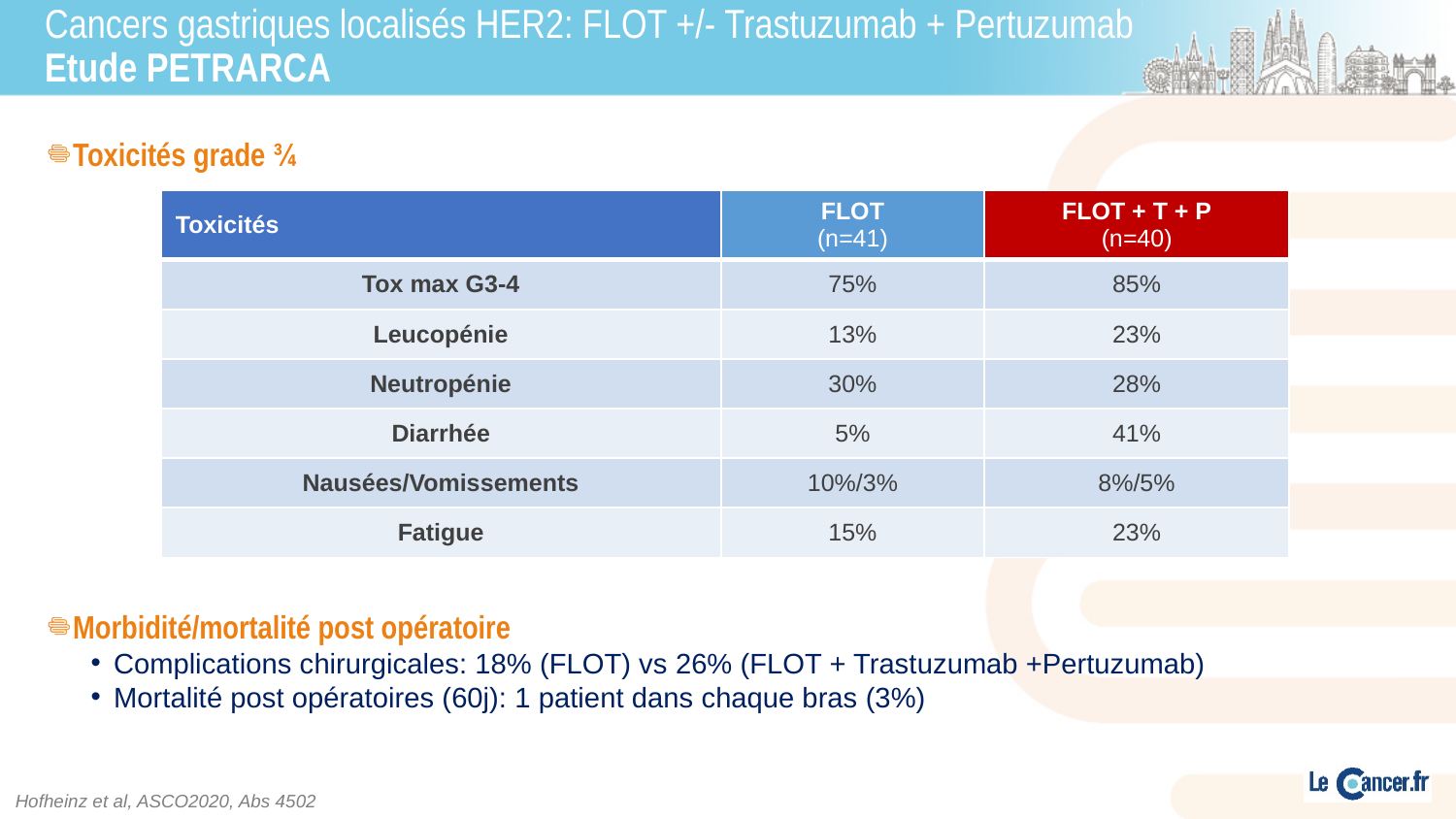

# Cancers gastriques localisés HER2: FLOT +/- Trastuzumab + Pertuzumab Etude PETRARCA
Toxicités grade ¾

Morbidité/mortalité post opératoire
Complications chirurgicales: 18% (FLOT) vs 26% (FLOT + Trastuzumab +Pertuzumab)
Mortalité post opératoires (60j): 1 patient dans chaque bras (3%)
| Toxicités | FLOT (n=41) | FLOT + T + P (n=40) |
| --- | --- | --- |
| Tox max G3-4 | 75% | 85% |
| Leucopénie | 13% | 23% |
| Neutropénie | 30% | 28% |
| Diarrhée | 5% | 41% |
| Nausées/Vomissements | 10%/3% | 8%/5% |
| Fatigue | 15% | 23% |
Hofheinz et al, ASCO2020, Abs 4502